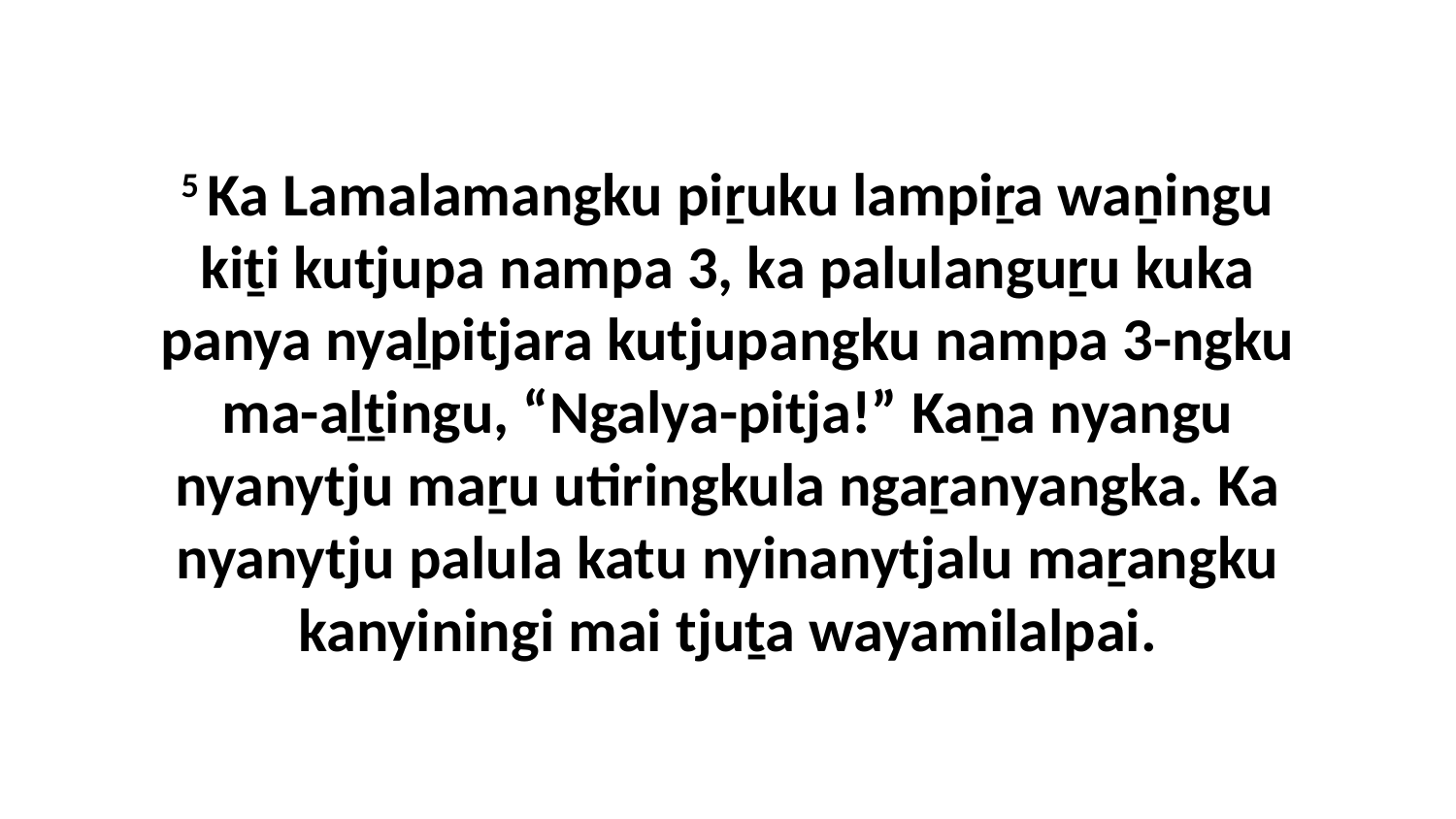

5 Ka Lamalamangku piṟuku lampiṟa waṉingu kiṯi kutjupa nampa 3, ka palulanguṟu kuka panya nyaḻpitjara kutjupangku nampa 3-ngku ma-aḻṯingu, “Ngalya-pitja!” Kaṉa nyangu nyanytju maṟu utiringkula ngaṟanyangka. Ka nyanytju palula katu nyinanytjalu maṟangku kanyiningi mai tjuṯa wayamilalpai.